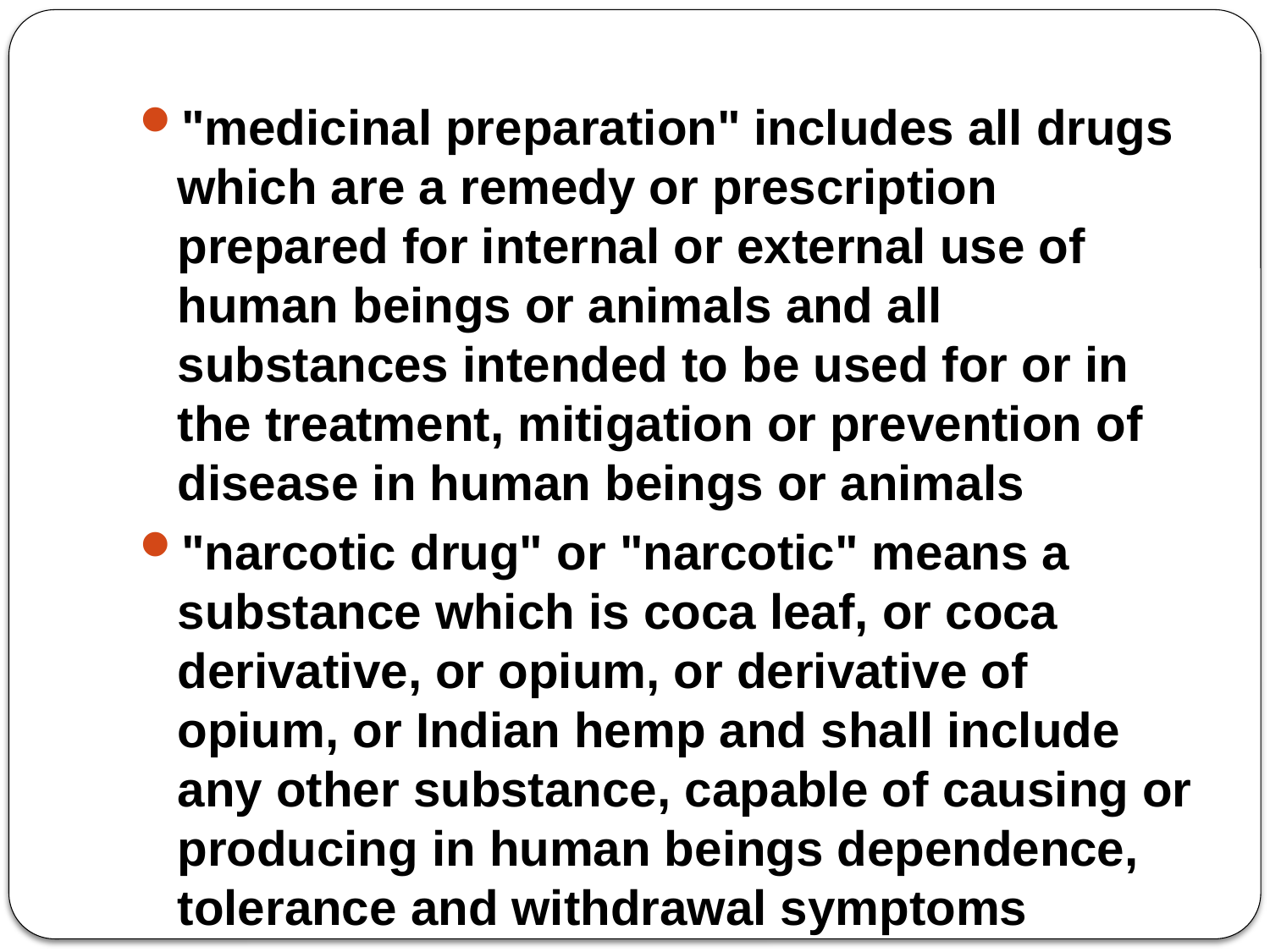

"medicinal preparation" includes all drugs which are a remedy or prescription prepared for internal or external use of human beings or animals and all substances intended to be used for or in the treatment, mitigation or prevention of disease in human beings or animals
"narcotic drug" or "narcotic" means a substance which is coca leaf, or coca derivative, or opium, or derivative of opium, or Indian hemp and shall include any other substance, capable of causing or producing in human beings dependence, tolerance and withdrawal symptoms